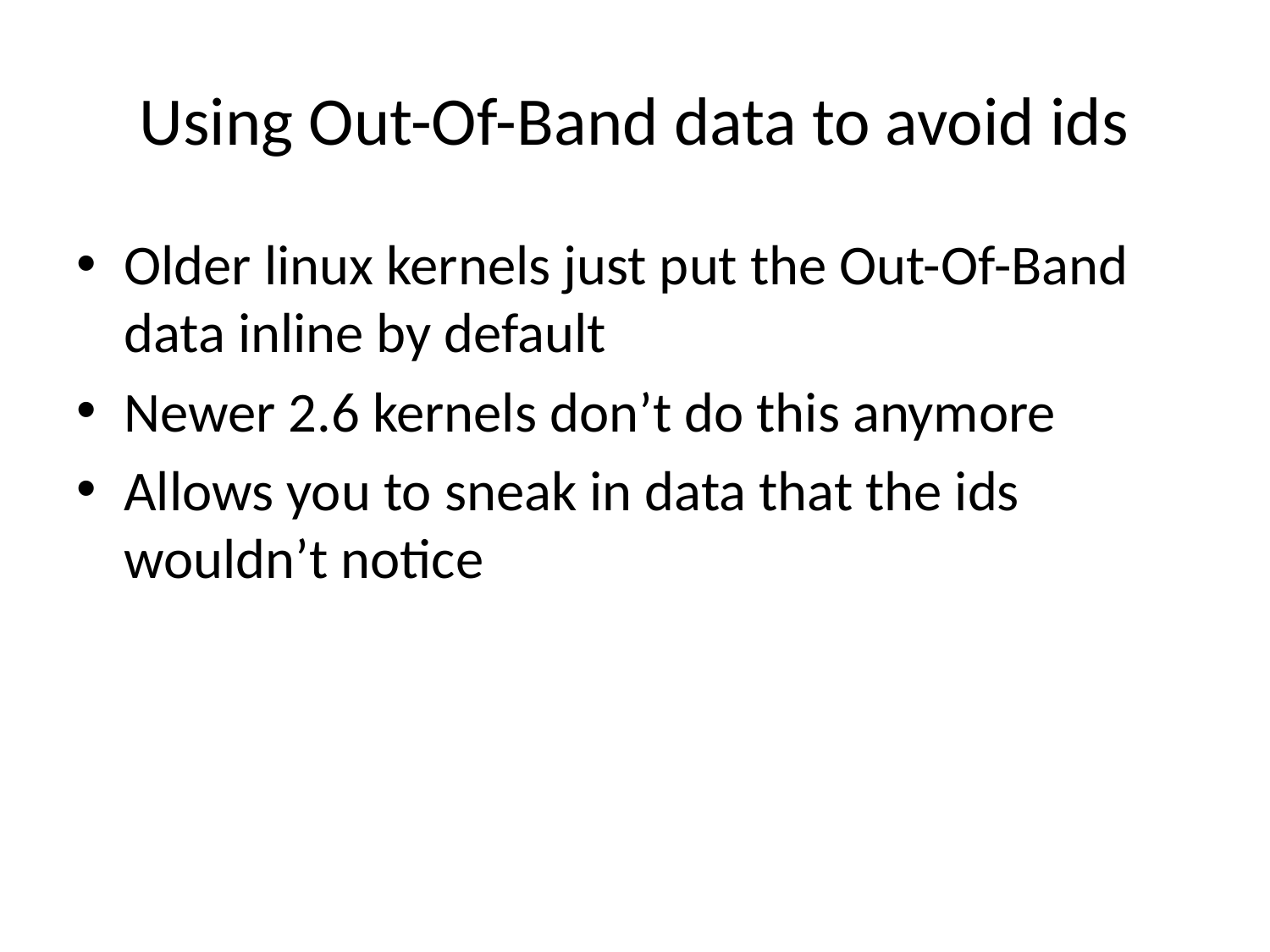

# Using Out-Of-Band data to avoid ids
Older linux kernels just put the Out-Of-Band data inline by default
Newer 2.6 kernels don’t do this anymore
Allows you to sneak in data that the ids wouldn’t notice